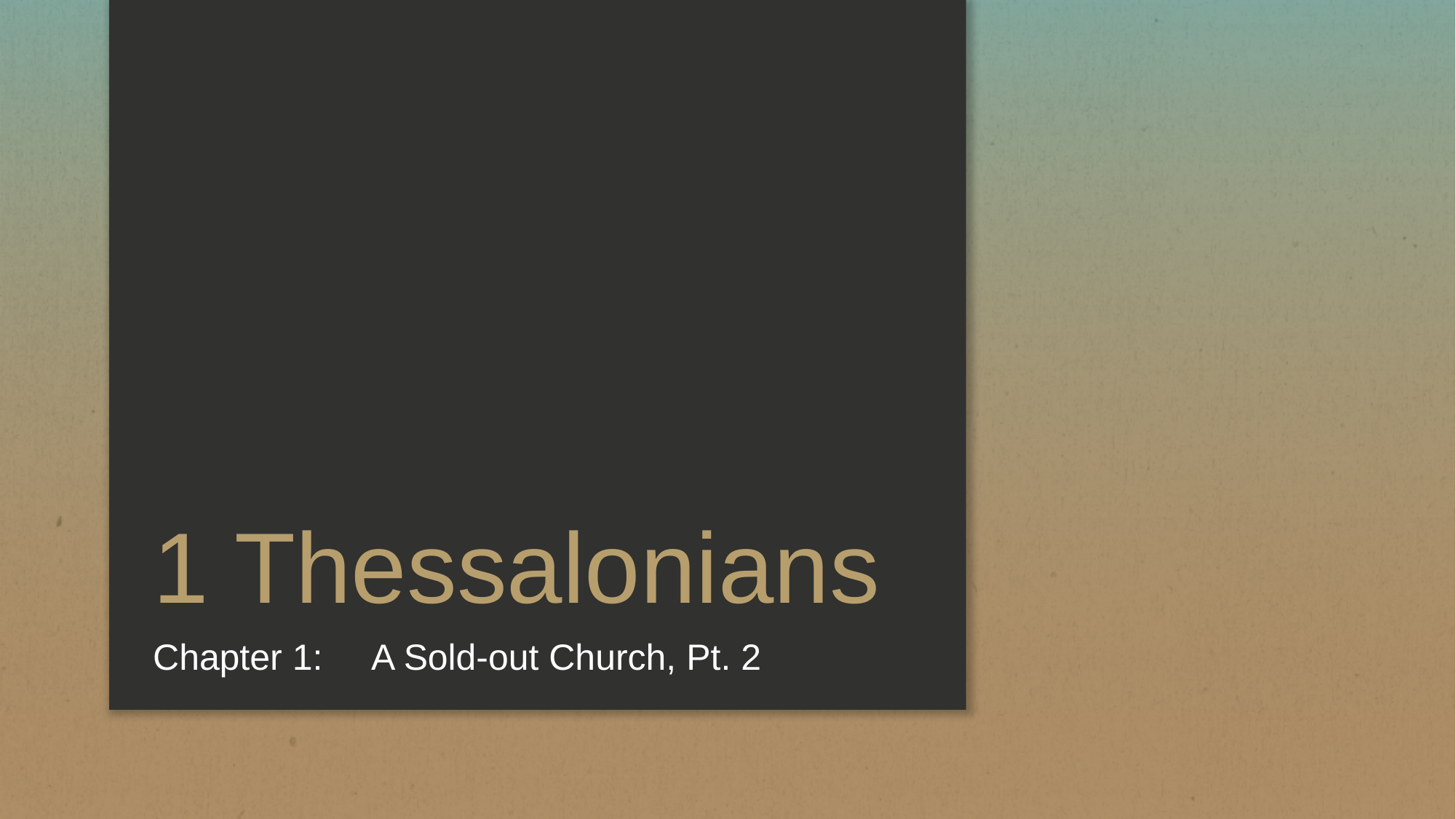

# 1 Thessalonians
Chapter 1:	A Sold-out Church, Pt. 2